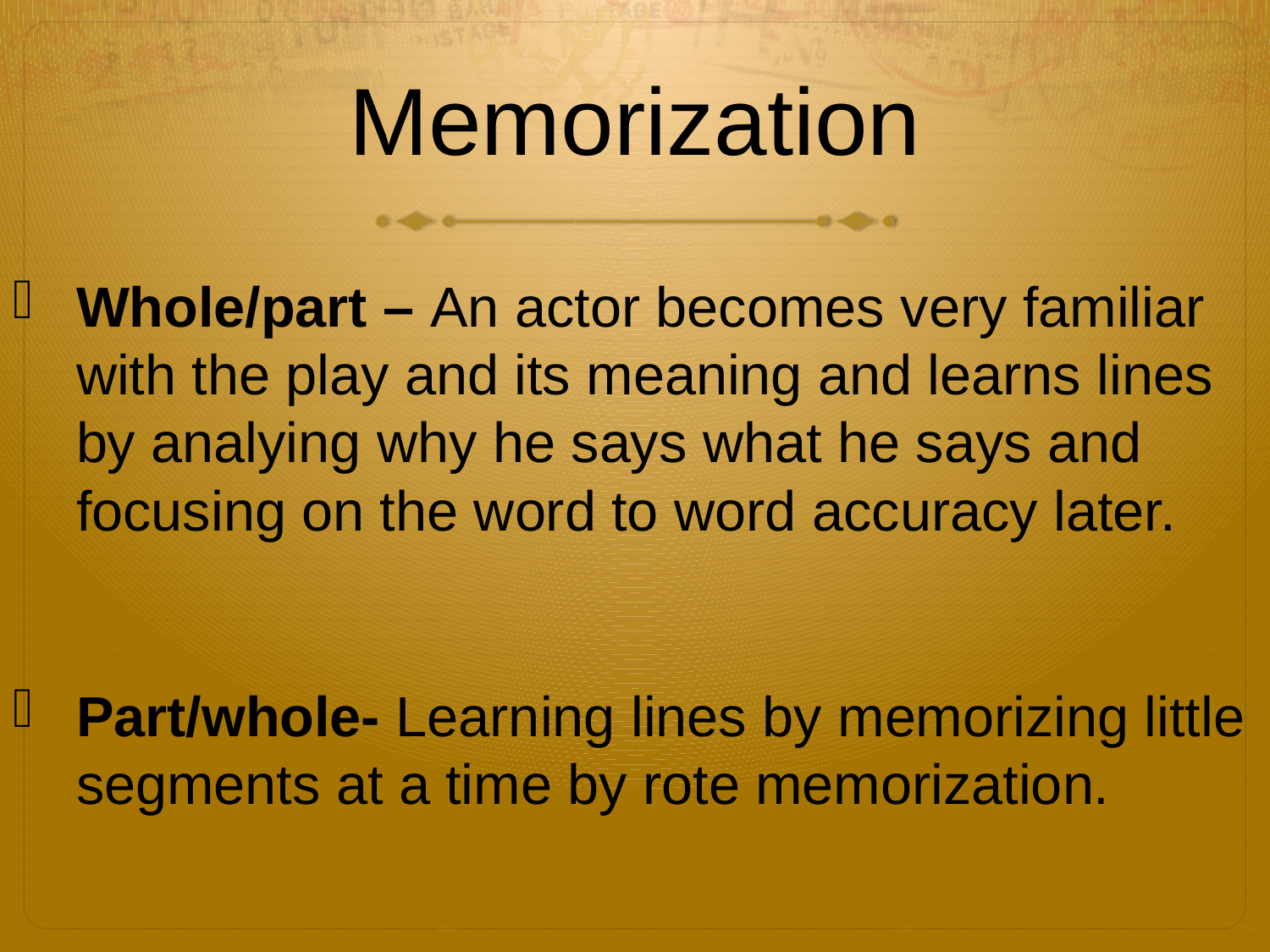

# Memorization
Whole/part – An actor becomes very familiar with the play and its meaning and learns lines by analying why he says what he says and focusing on the word to word accuracy later.

Part/whole- Learning lines by memorizing little segments at a time by rote memorization.